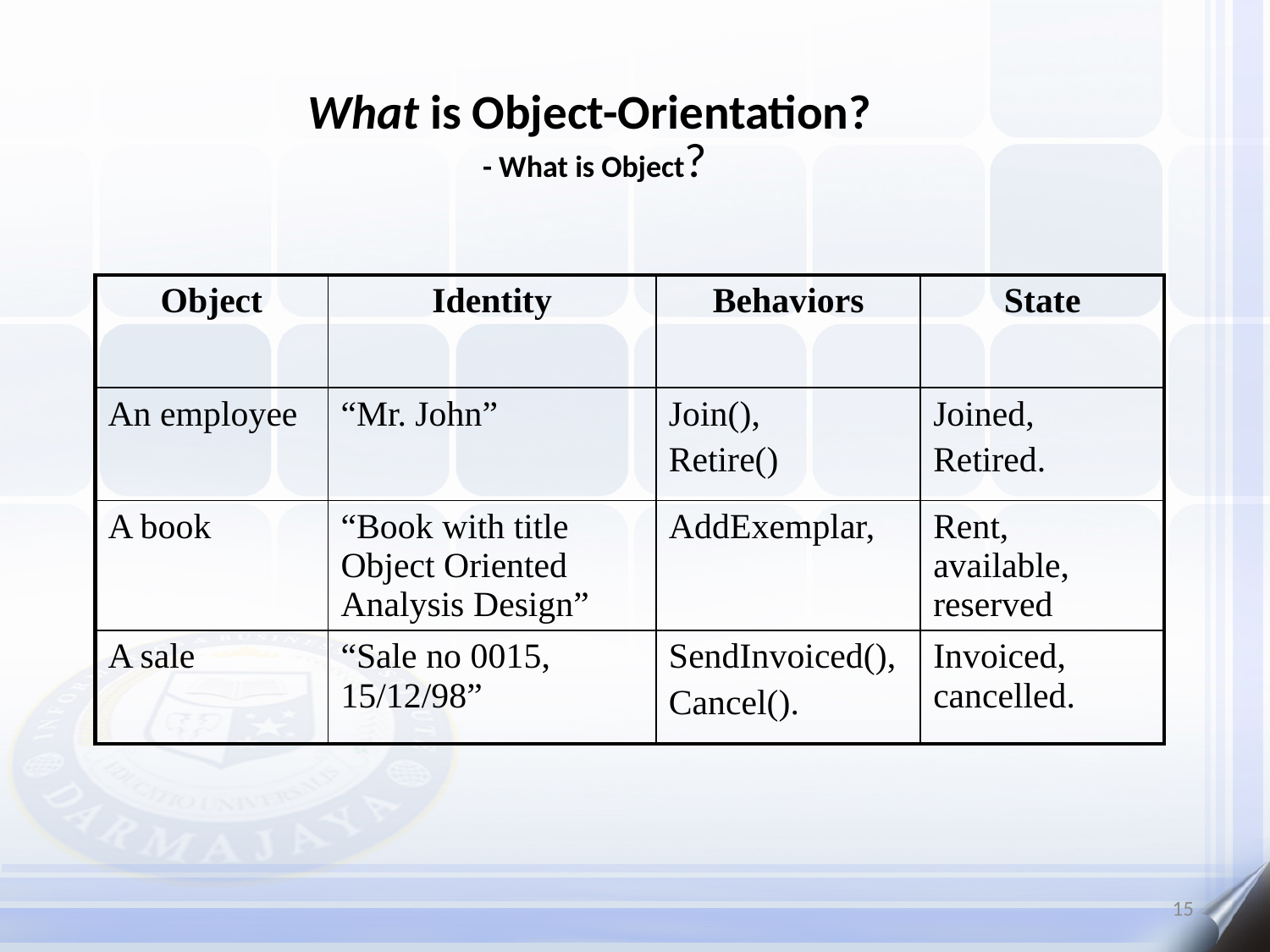

# What is Object-Orientation? - What is Object?
| Object | Identity | Behaviors | State |
| --- | --- | --- | --- |
| An employee | “Mr. John” | Join(), Retire() | Joined, Retired. |
| A book | “Book with title Object Oriented Analysis Design” | AddExemplar, | Rent, available, reserved |
| A sale | “Sale no 0015, 15/12/98” | SendInvoiced(), Cancel(). | Invoiced, cancelled. |
15